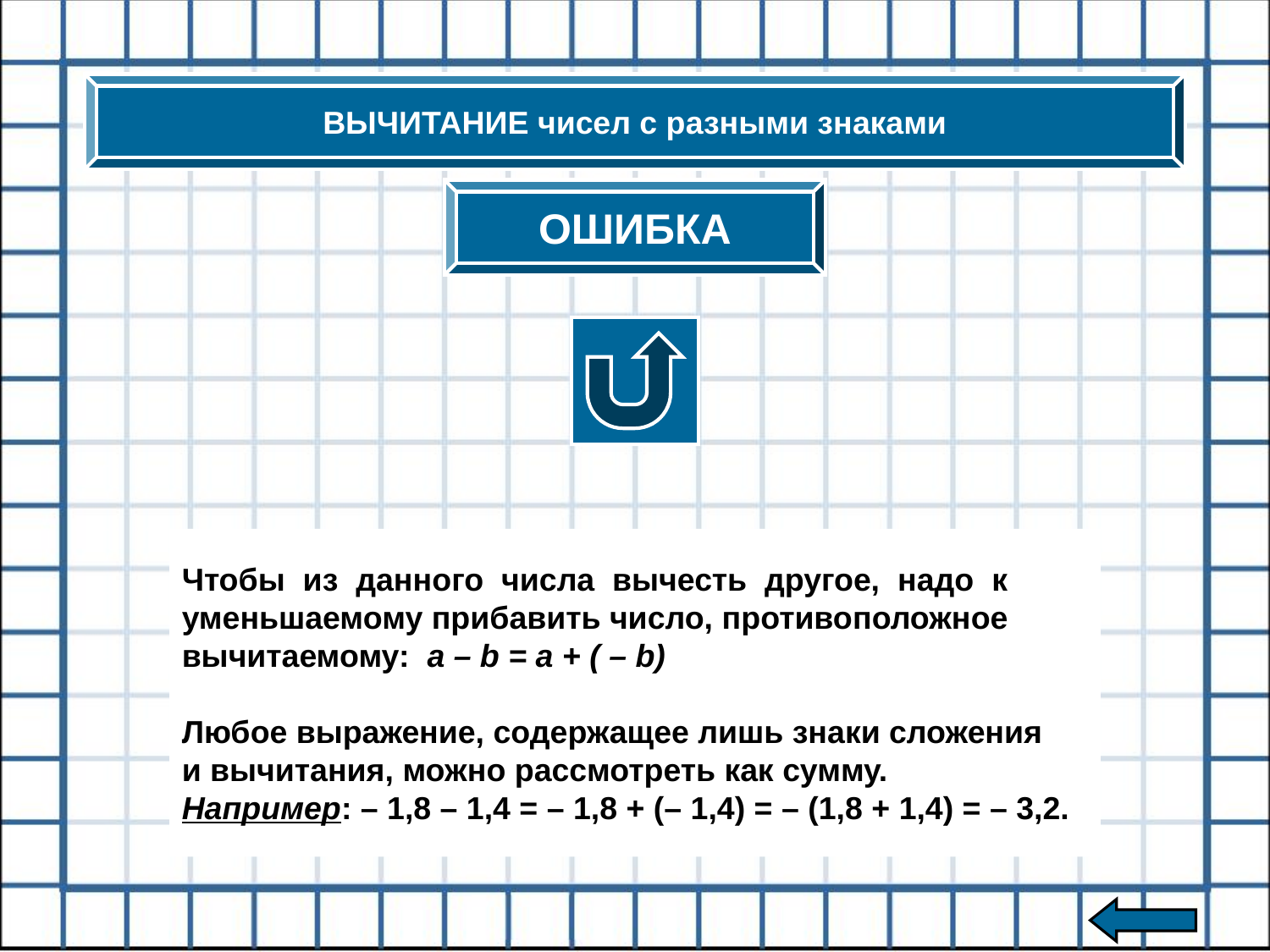

ВЫЧИТАНИЕ чисел с разными знаками
ОШИБКА

Чтобы  из  данного  числа  вычесть  другое,  надо  к
уменьшаемому прибавить число, противоположное
вычитаемому:  a – b = a + ( – b)

Любое выражение, содержащее лишь знаки сложения
и вычитания, можно рассмотреть как сумму.
Например: – 1,8 – 1,4 = – 1,8 + (– 1,4) = – (1,8 + 1,4) = – 3,2.